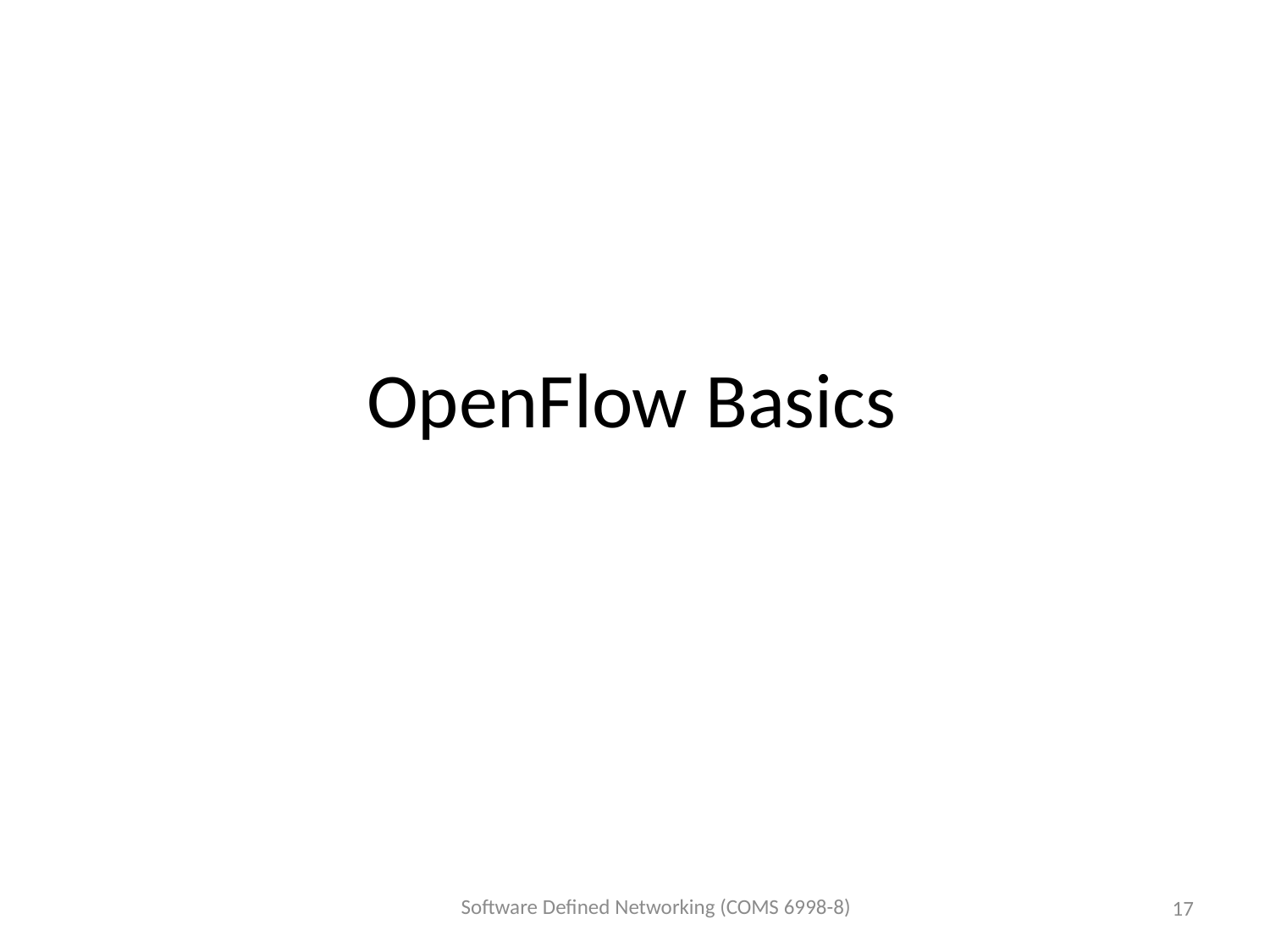

OpenFlow Basics
Software Defined Networking (COMS 6998-8)
17